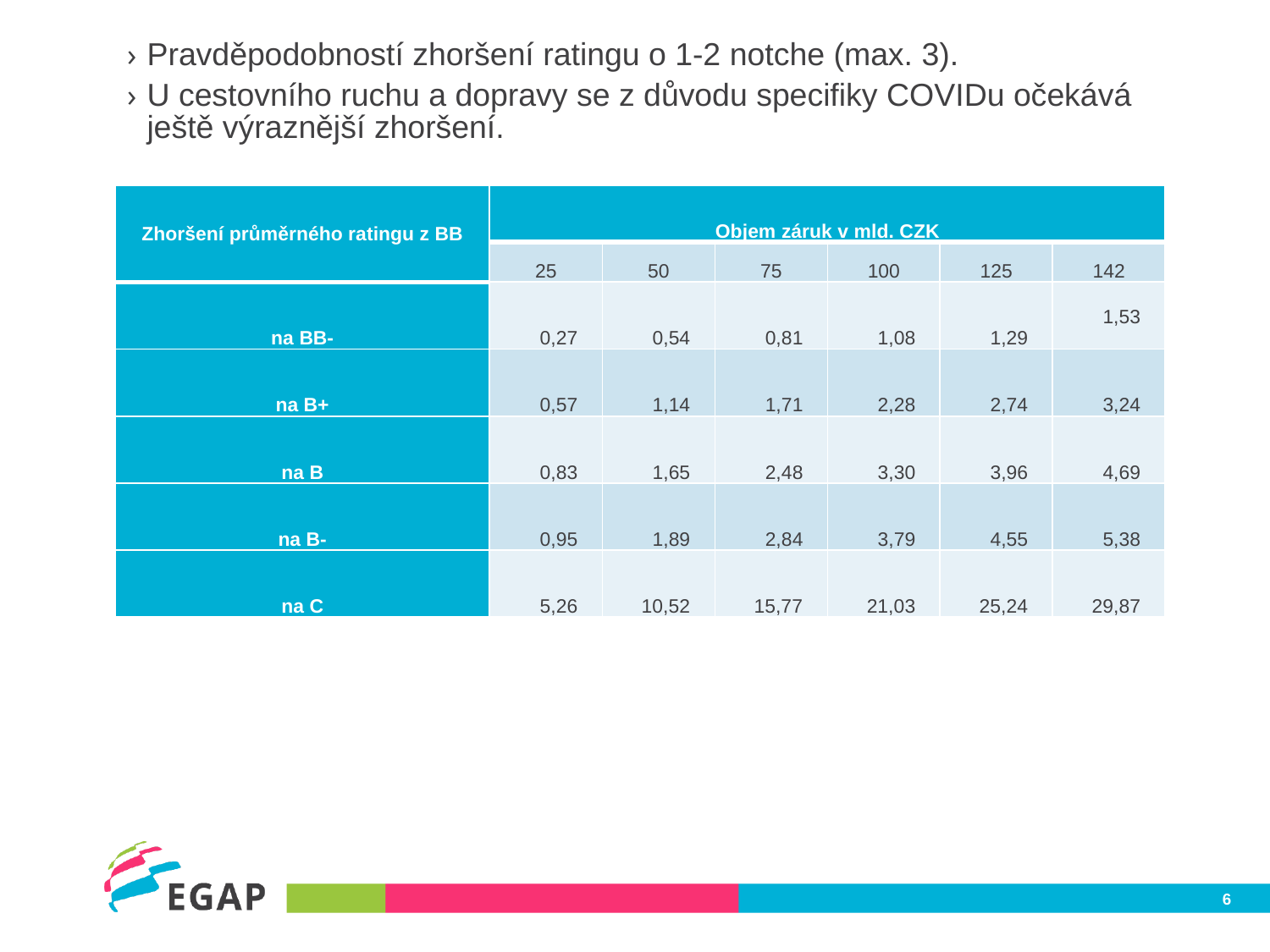

Pravděpodobností zhoršení ratingu o 1-2 notche (max. 3).
U cestovního ruchu a dopravy se z důvodu specifiky COVIDu očekává ještě výraznější zhoršení.

| Zhoršení průměrného ratingu z BB | Objem záruk v mld. CZK |  |  |  |  |  |
| --- | --- | --- | --- | --- | --- | --- |
|  | 25 | 50 | 75 | 100 | 125 | 142 |
| na BB- | 0,27 | 0,54 | 0,81 | 1,08 | 1,29 | 1,53 |
| na B+ | 0,57 | 1,14 | 1,71 | 2,28 | 2,74 | 3,24 |
| na B | 0,83 | 1,65 | 2,48 | 3,30 | 3,96 | 4,69 |
| na B- | 0,95 | 1,89 | 2,84 | 3,79 | 4,55 | 5,38 |
| na C | 5,26 | 10,52 | 15,77 | 21,03 | 25,24 | 29,87 |